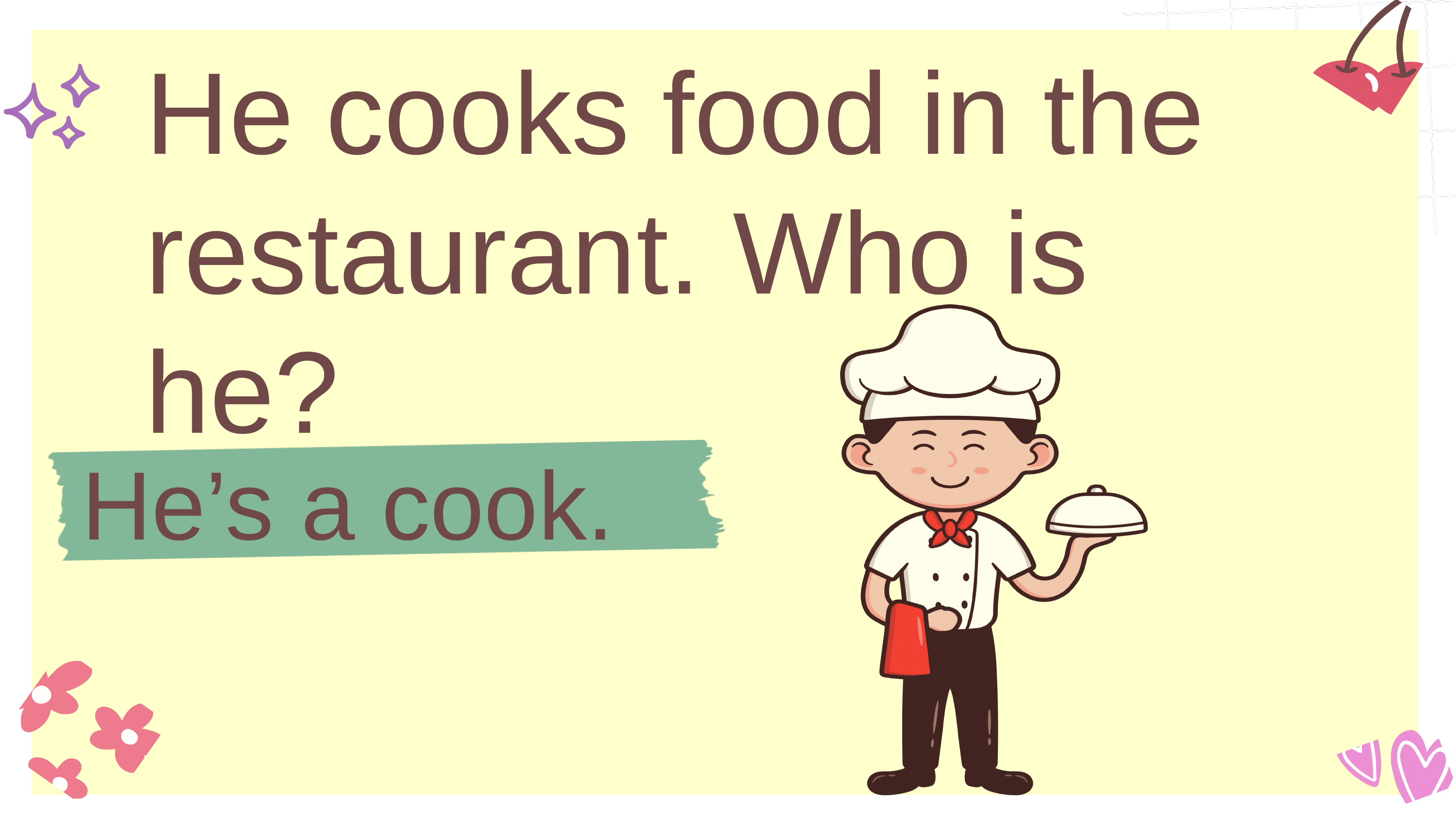

He cooks food in the restaurant. Who is he?

He’s a cook.